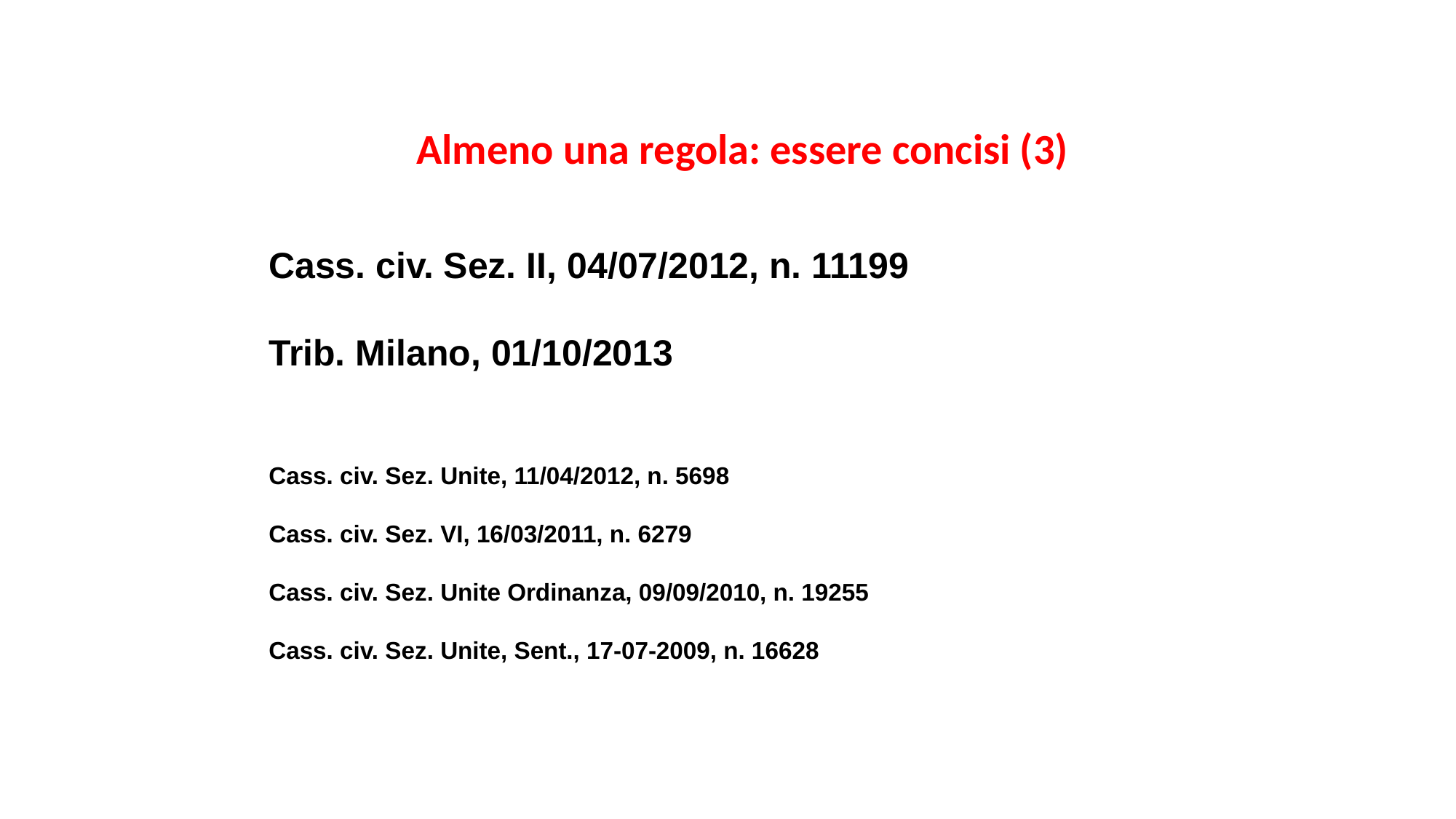

Almeno una regola: essere concisi (3)
Cass. civ. Sez. II, 04/07/2012, n. 11199

Trib. Milano, 01/10/2013

Cass. civ. Sez. Unite, 11/04/2012, n. 5698

Cass. civ. Sez. VI, 16/03/2011, n. 6279

Cass. civ. Sez. Unite Ordinanza, 09/09/2010, n. 19255

Cass. civ. Sez. Unite, Sent., 17-07-2009, n. 16628